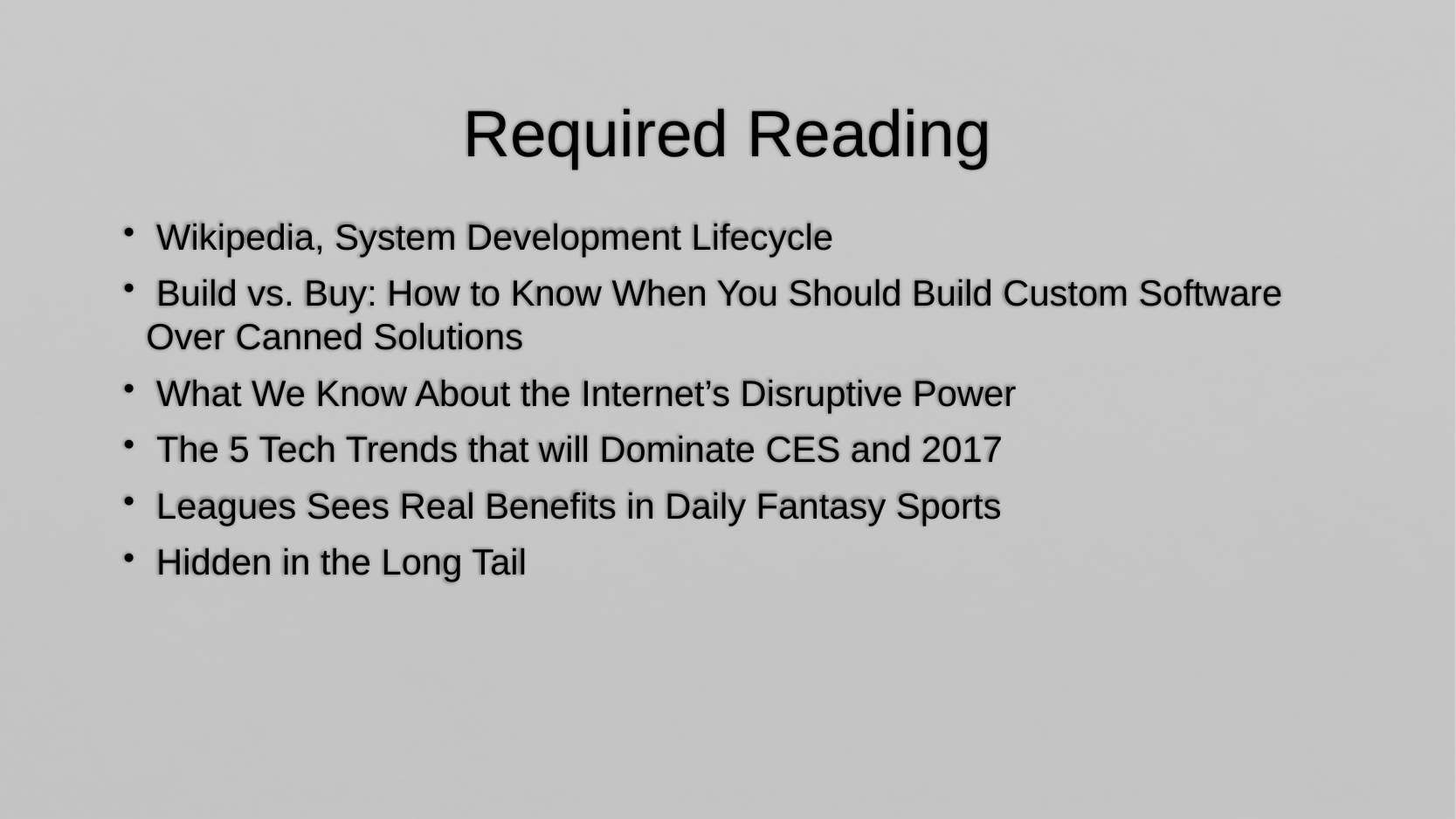

# Required Reading
 Wikipedia, System Development Lifecycle
 Build vs. Buy: How to Know When You Should Build Custom Software Over Canned Solutions
 What We Know About the Internet’s Disruptive Power
 The 5 Tech Trends that will Dominate CES and 2017
 Leagues Sees Real Benefits in Daily Fantasy Sports
 Hidden in the Long Tail